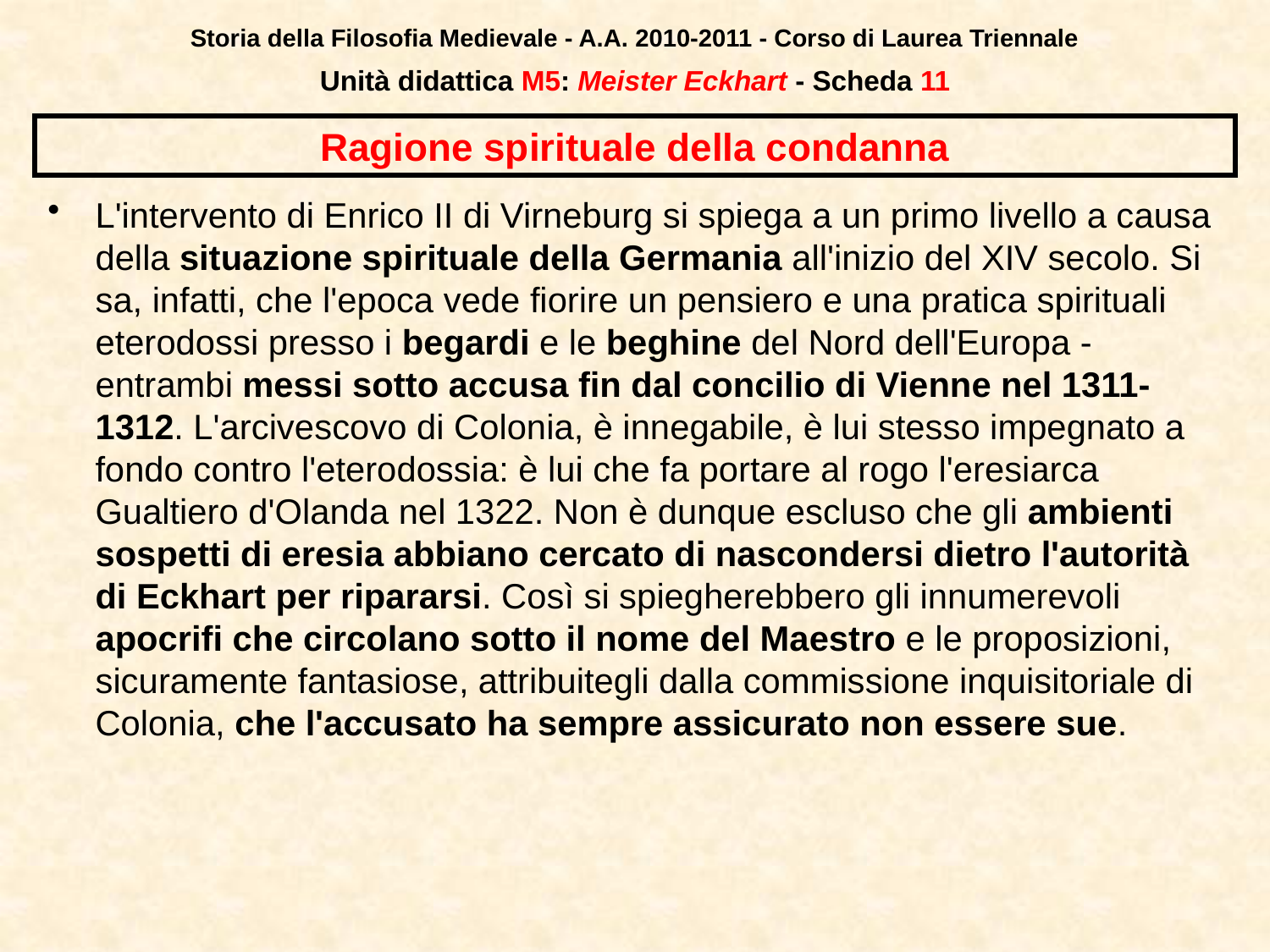

Storia della Filosofia Medievale - A.A. 2010-2011 - Corso di Laurea Triennale
Unità didattica M5: Meister Eckhart - Scheda 11
# Ragione spirituale della condanna
L'intervento di Enrico II di Virneburg si spiega a un primo livello a causa della situazione spirituale della Germania all'inizio del XIV secolo. Si sa, infatti, che l'epoca vede fiorire un pensiero e una pratica spirituali eterodossi presso i begardi e le beghine del Nord dell'Europa - entrambi messi sotto accusa fin dal concilio di Vienne nel 1311-1312. L'arcivescovo di Colonia, è innegabile, è lui stesso impegnato a fondo contro l'eterodossia: è lui che fa portare al rogo l'eresiarca Gualtiero d'Olanda nel 1322. Non è dunque escluso che gli ambienti sospetti di eresia abbiano cercato di nascondersi dietro l'autorità di Eckhart per ripararsi. Così si spiegherebbero gli innumerevoli apocrifi che circolano sotto il nome del Maestro e le proposizioni, sicuramente fantasiose, attribuitegli dalla commissione inquisitoriale di Colonia, che l'accusato ha sempre assicurato non essere sue.